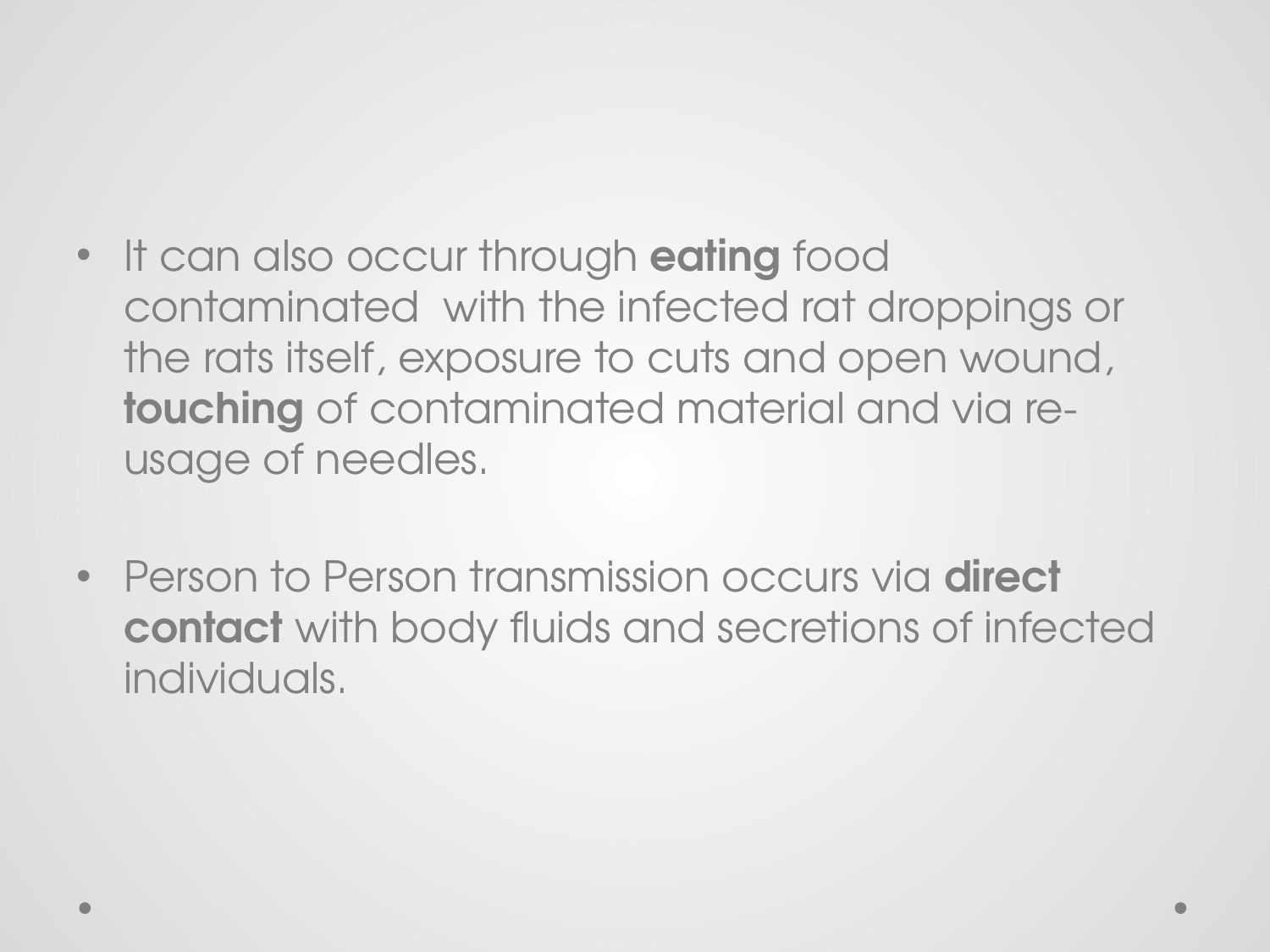

It can also occur through eating food contaminated  with the infected rat droppings or the rats itself, exposure to cuts and open wound, touching of contaminated material and via re-usage of needles.

Person to Person transmission occurs via direct contact with body fluids and secretions of infected individuals.